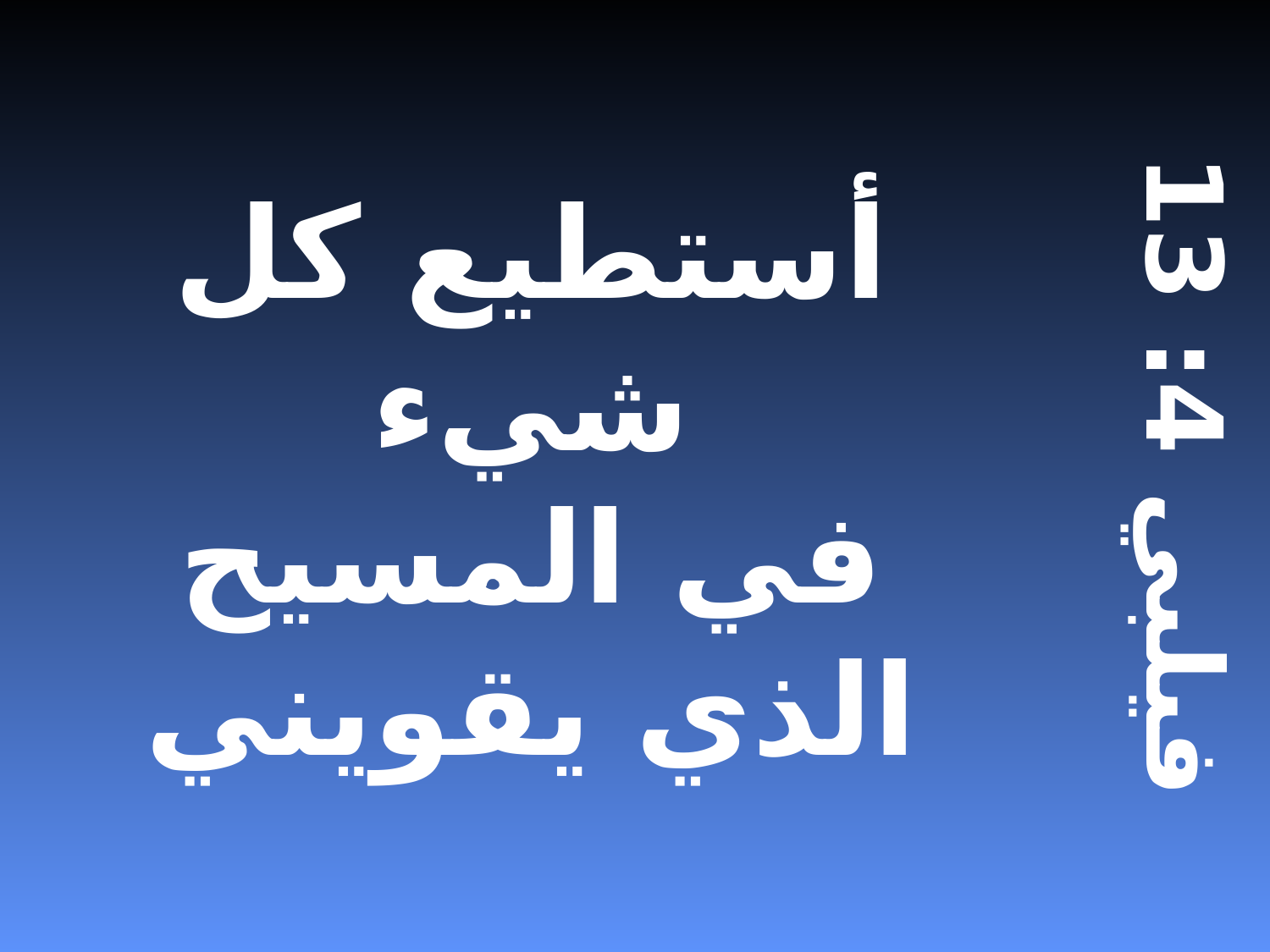

أستطيع كل شيء
في المسيح
الذي يقويني

# فيلبي 4: 13